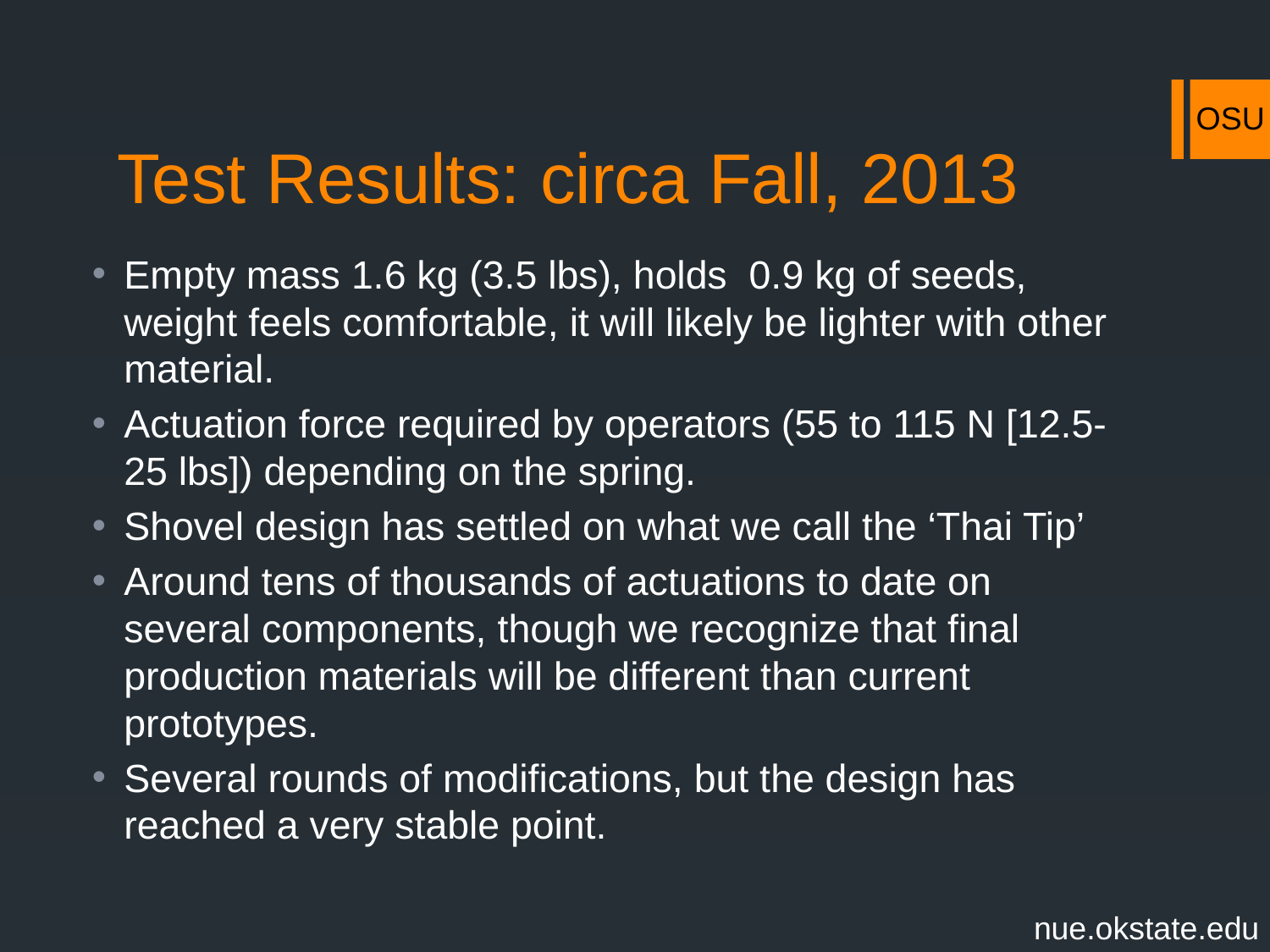

# Test Results: circa Fall, 2013
Empty mass 1.6 kg (3.5 lbs), holds  0.9 kg of seeds, weight feels comfortable, it will likely be lighter with other material.
Actuation force required by operators (55 to 115 N [12.5-25 lbs]) depending on the spring.
Shovel design has settled on what we call the ‘Thai Tip’
Around tens of thousands of actuations to date on several components, though we recognize that final production materials will be different than current prototypes.
Several rounds of modifications, but the design has reached a very stable point.